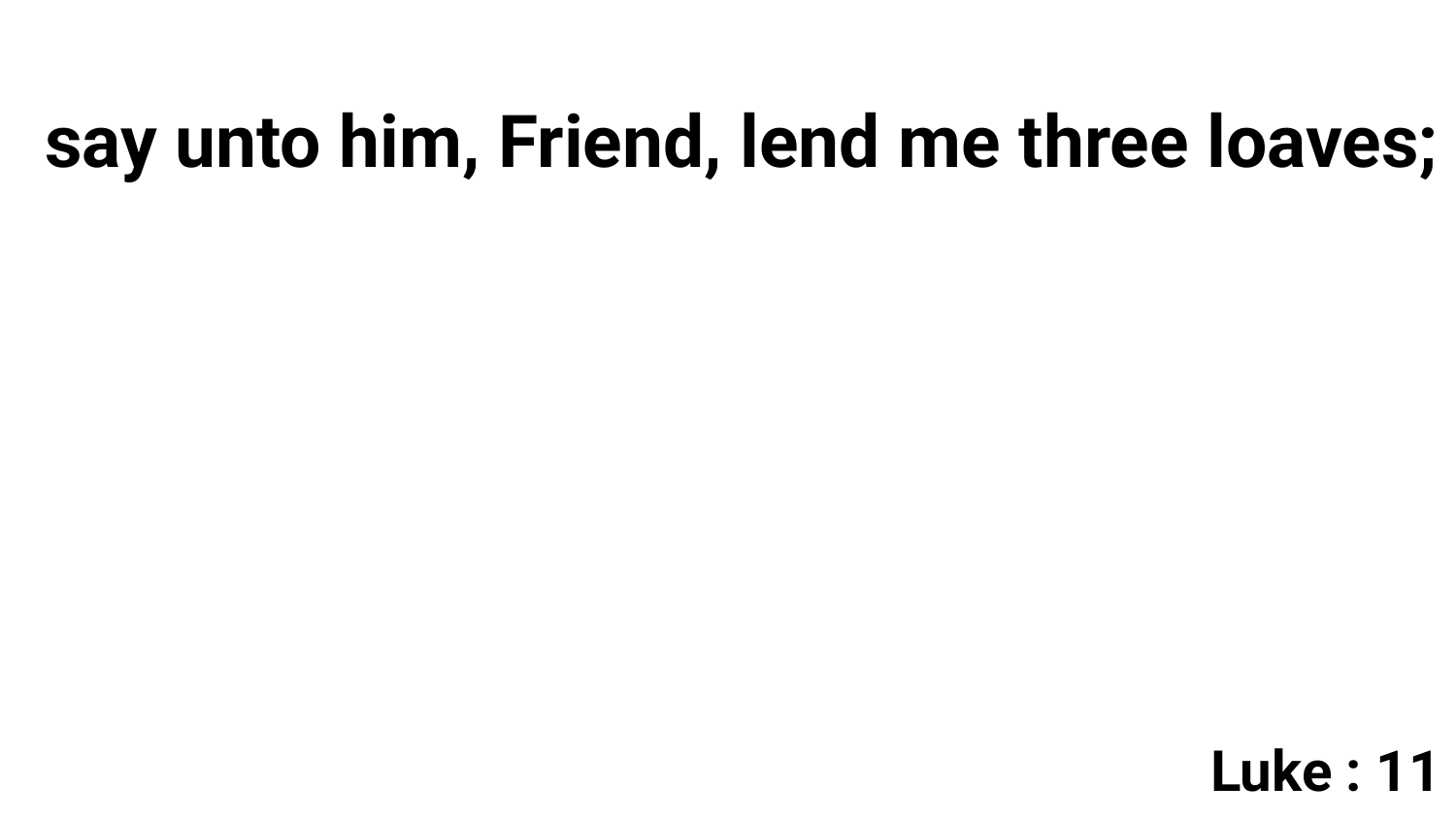

say unto him, Friend, lend me three loaves;
Luke : 11